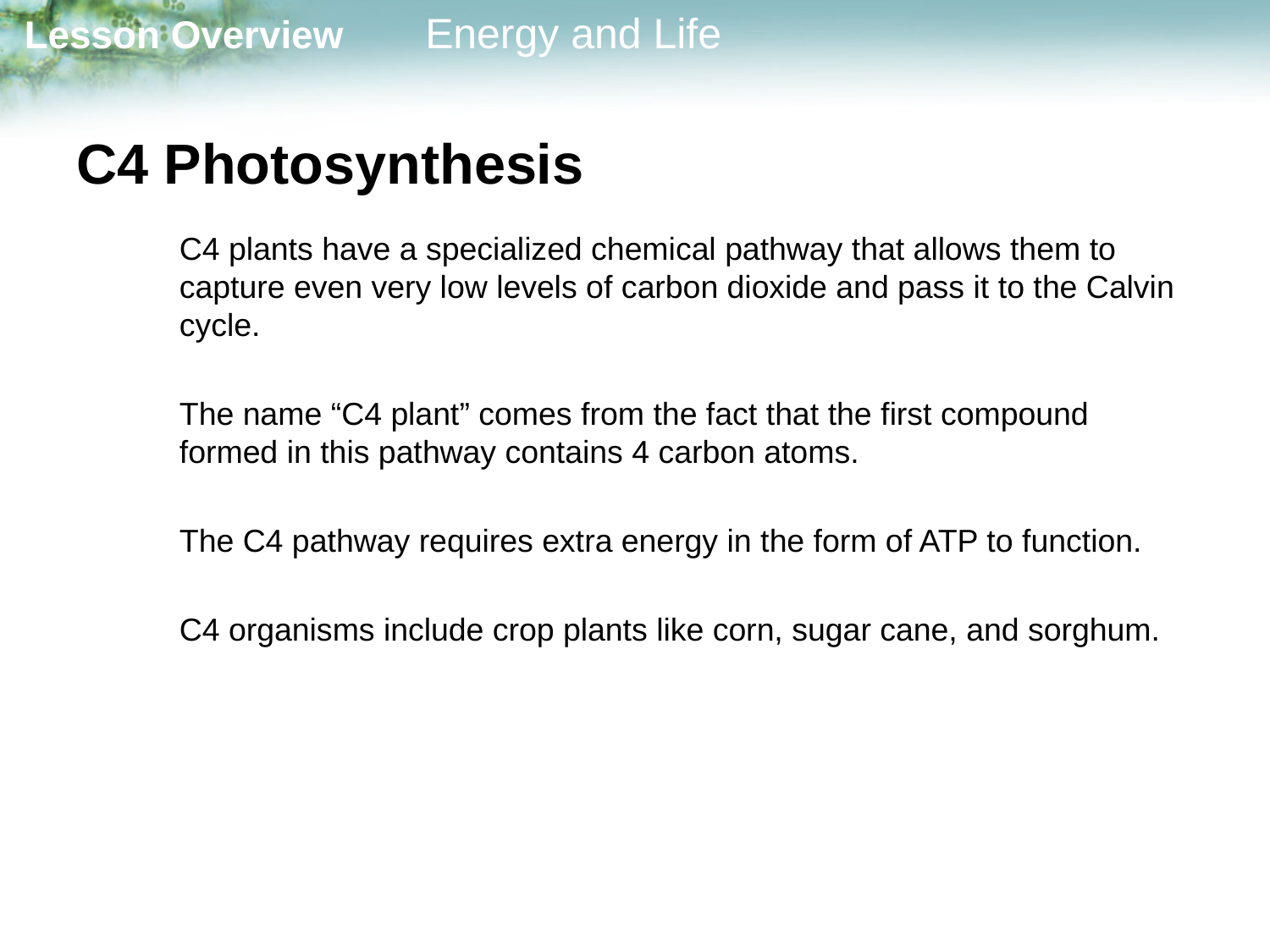

# C4 Photosynthesis
	C4 plants have a specialized chemical pathway that allows them to capture even very low levels of carbon dioxide and pass it to the Calvin cycle.

	The name “C4 plant” comes from the fact that the first compound formed in this pathway contains 4 carbon atoms.

	The C4 pathway requires extra energy in the form of ATP to function.

	C4 organisms include crop plants like corn, sugar cane, and sorghum.